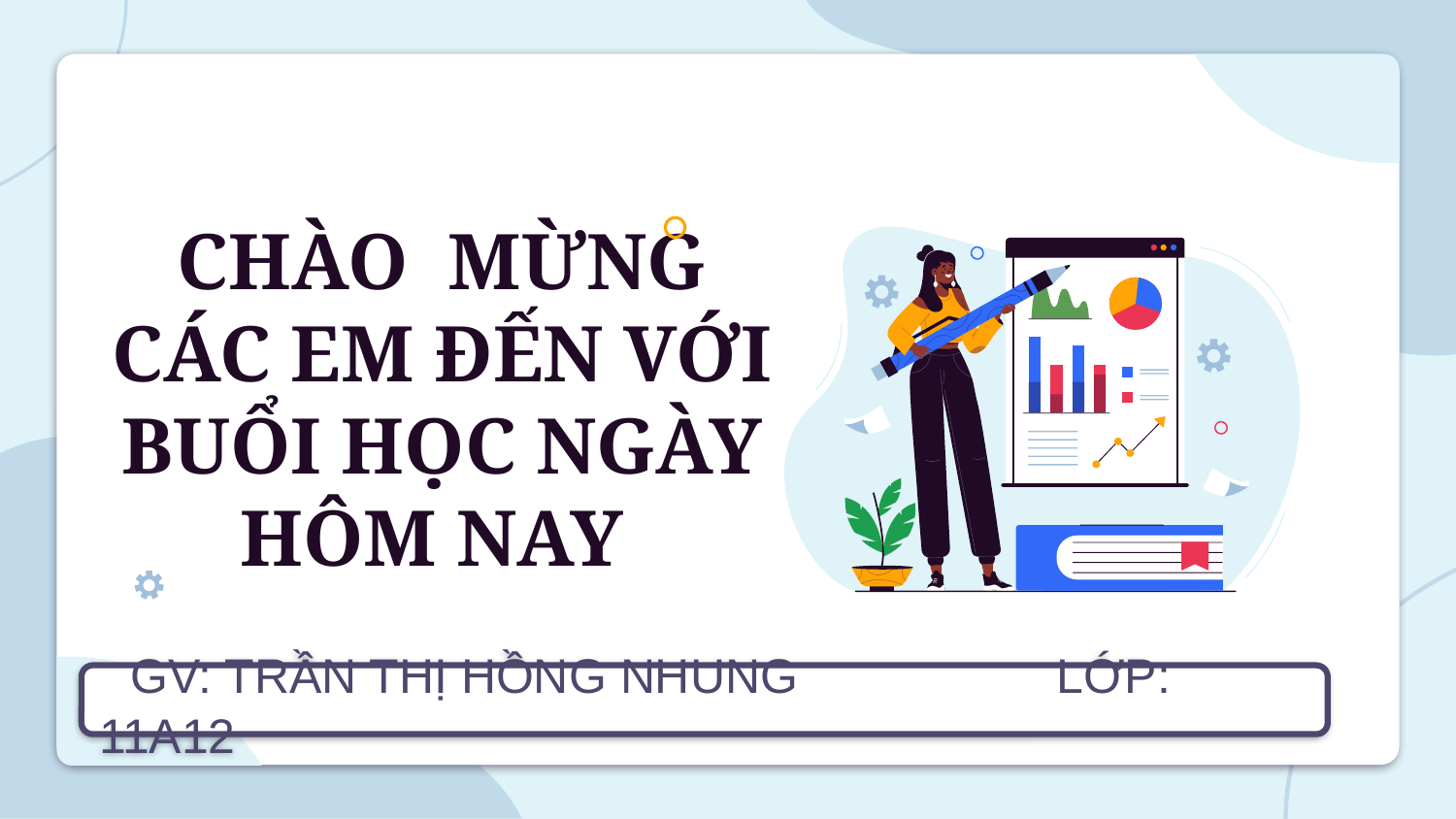

# CHÀO  MỪNG CÁC EM ĐẾN VỚI BUỔI HỌC NGÀY HÔM NAY

  GV: TRẦN THỊ HỒNG NHUNG                   LỚP: 11A12